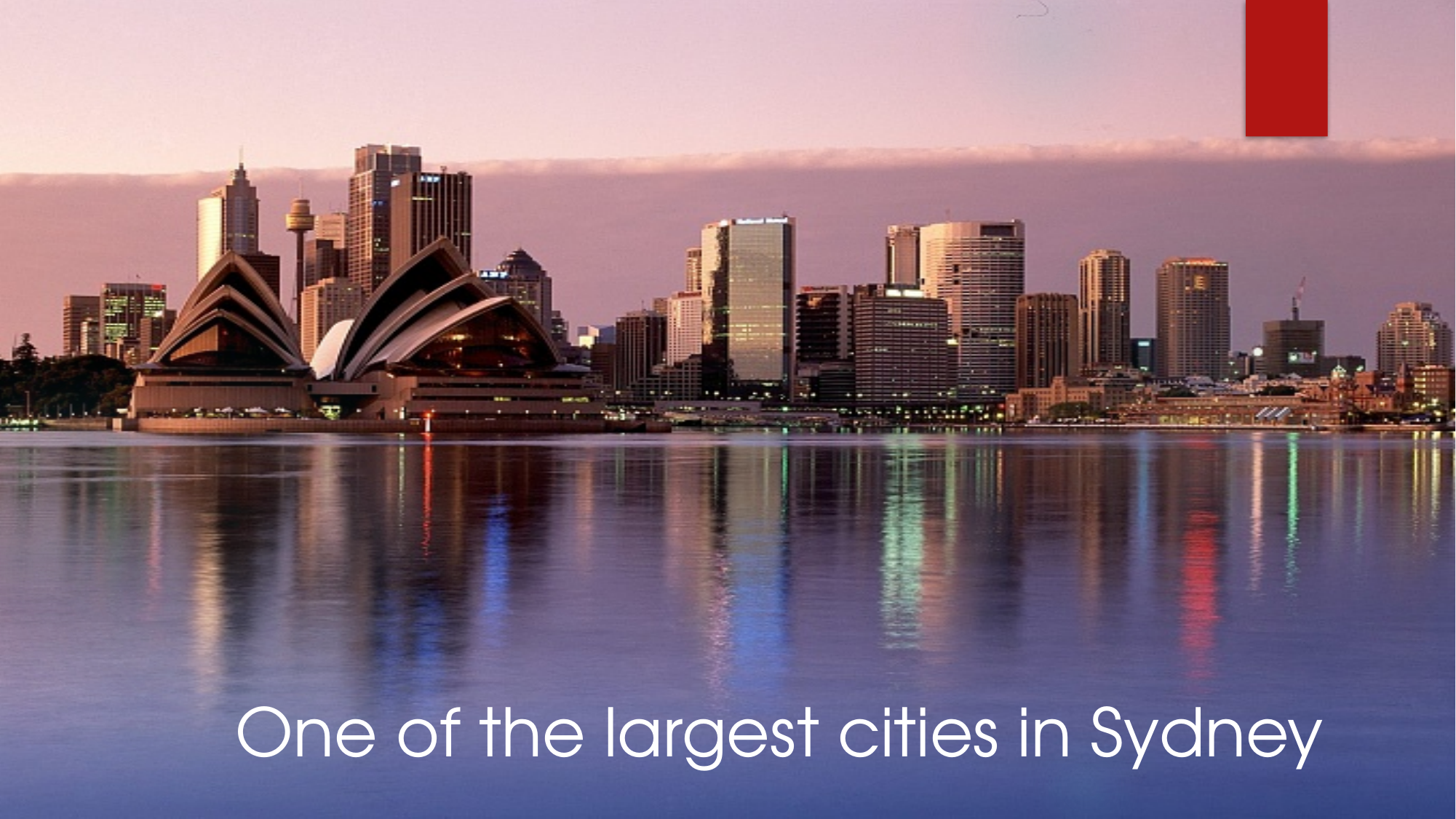

One of the largest cities in Sydney